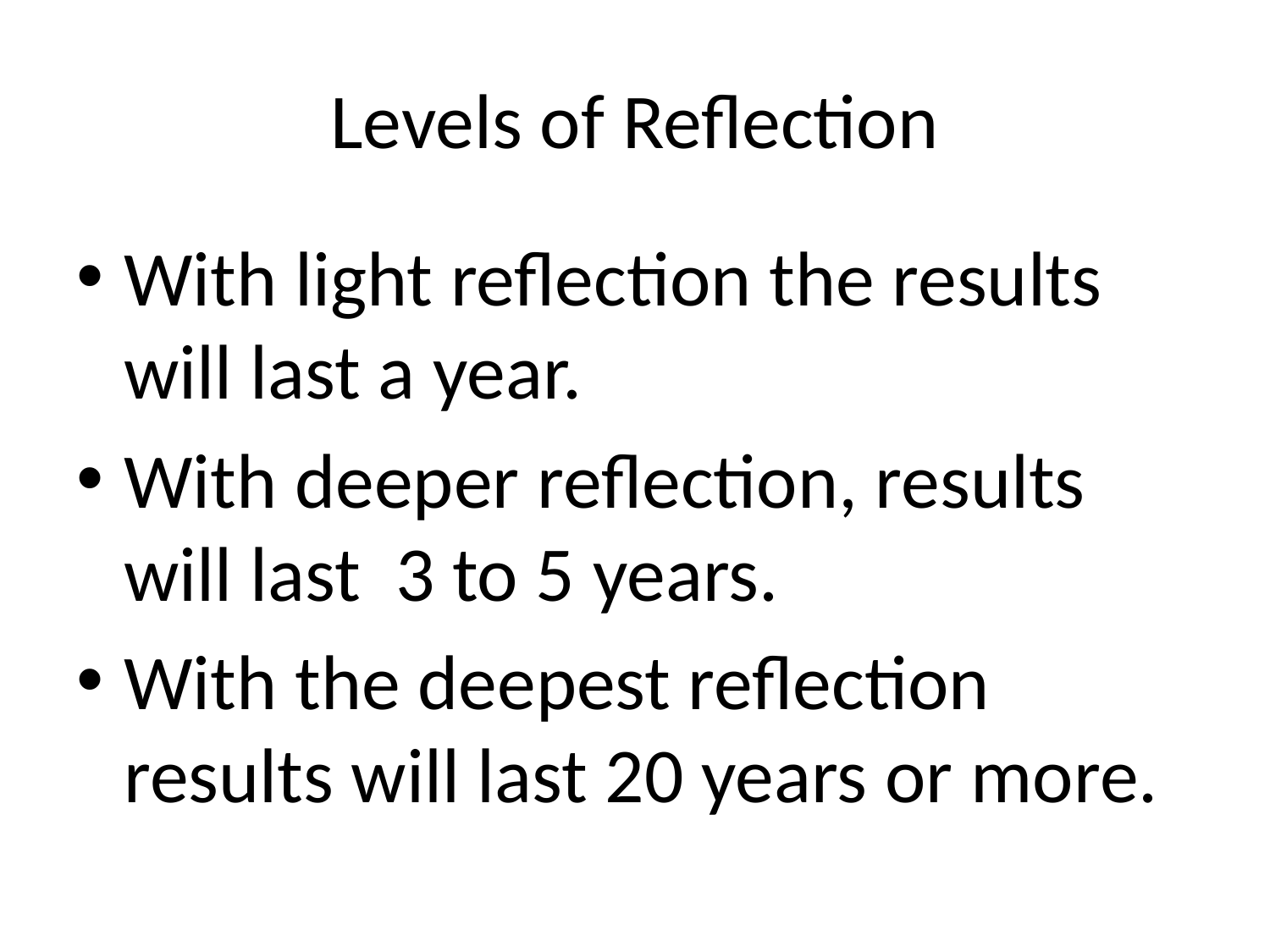

# Levels of Reflection
With light reflection the results will last a year.
With deeper reflection, results will last  3 to 5 years.
With the deepest reflection results will last 20 years or more.